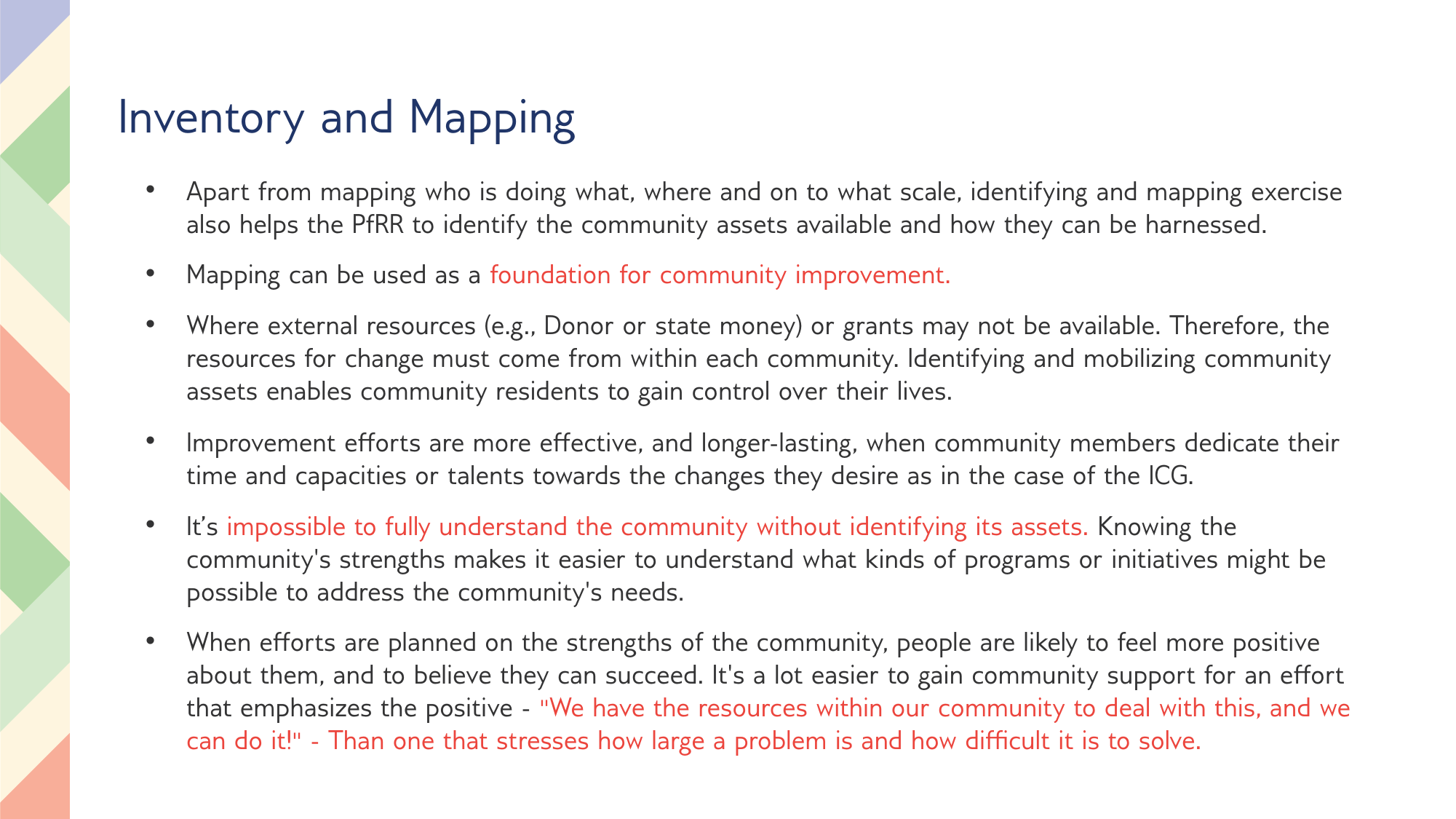

# Inventory and Mapping
Apart from mapping who is doing what, where and on to what scale, identifying and mapping exercise also helps the PfRR to identify the community assets available and how they can be harnessed.
Mapping can be used as a foundation for community improvement.
Where external resources (e.g., Donor or state money) or grants may not be available. Therefore, the resources for change must come from within each community. Identifying and mobilizing community assets enables community residents to gain control over their lives.
Improvement efforts are more effective, and longer-lasting, when community members dedicate their time and capacities or talents towards the changes they desire as in the case of the ICG.
It’s impossible to fully understand the community without identifying its assets. Knowing the community's strengths makes it easier to understand what kinds of programs or initiatives might be possible to address the community's needs.
When efforts are planned on the strengths of the community, people are likely to feel more positive about them, and to believe they can succeed. It's a lot easier to gain community support for an effort that emphasizes the positive - "We have the resources within our community to deal with this, and we can do it!" - Than one that stresses how large a problem is and how difficult it is to solve.